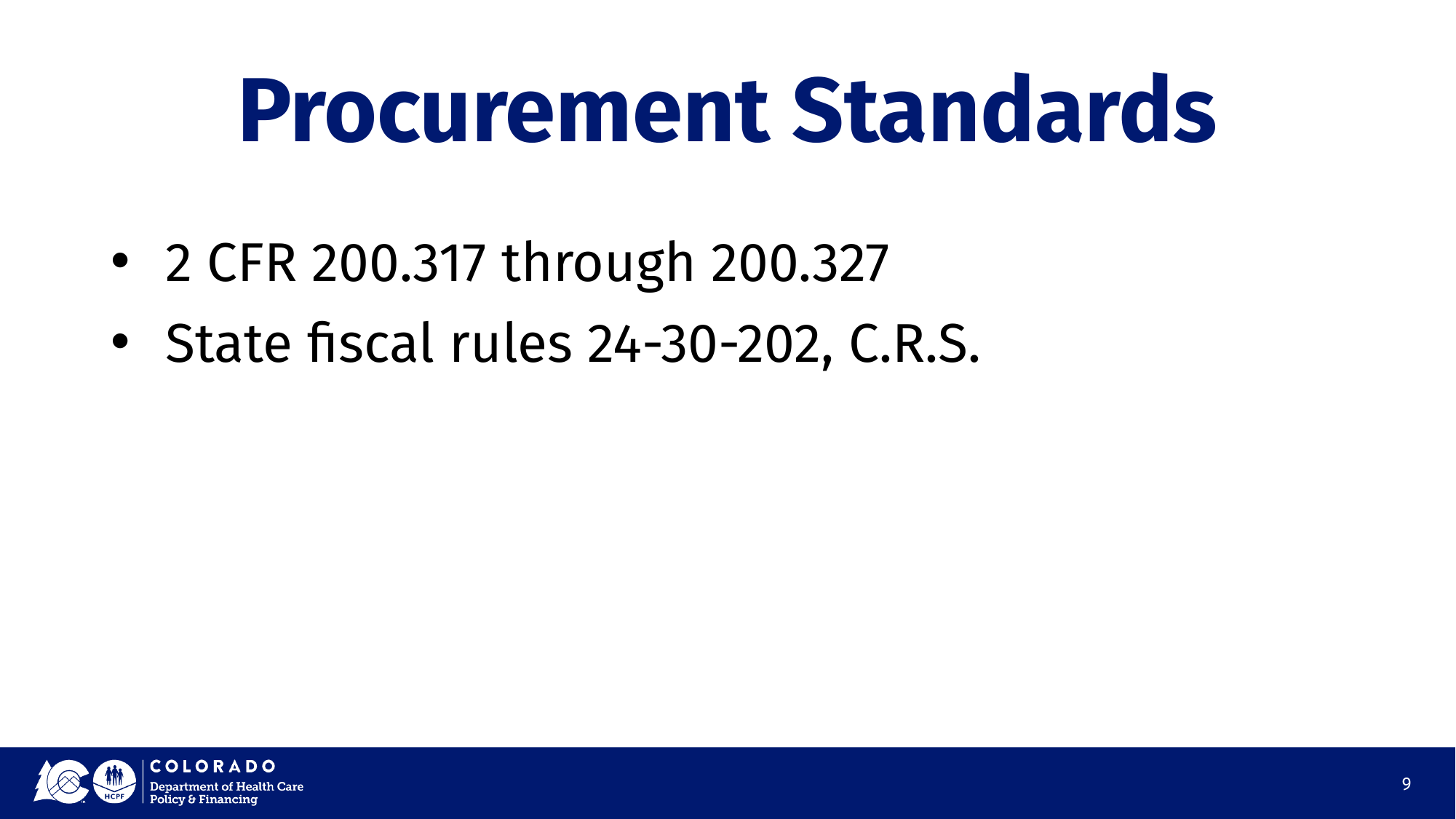

# Procurement Standards
2 CFR 200.317 through 200.327
State fiscal rules 24-30-202, C.R.S.
9